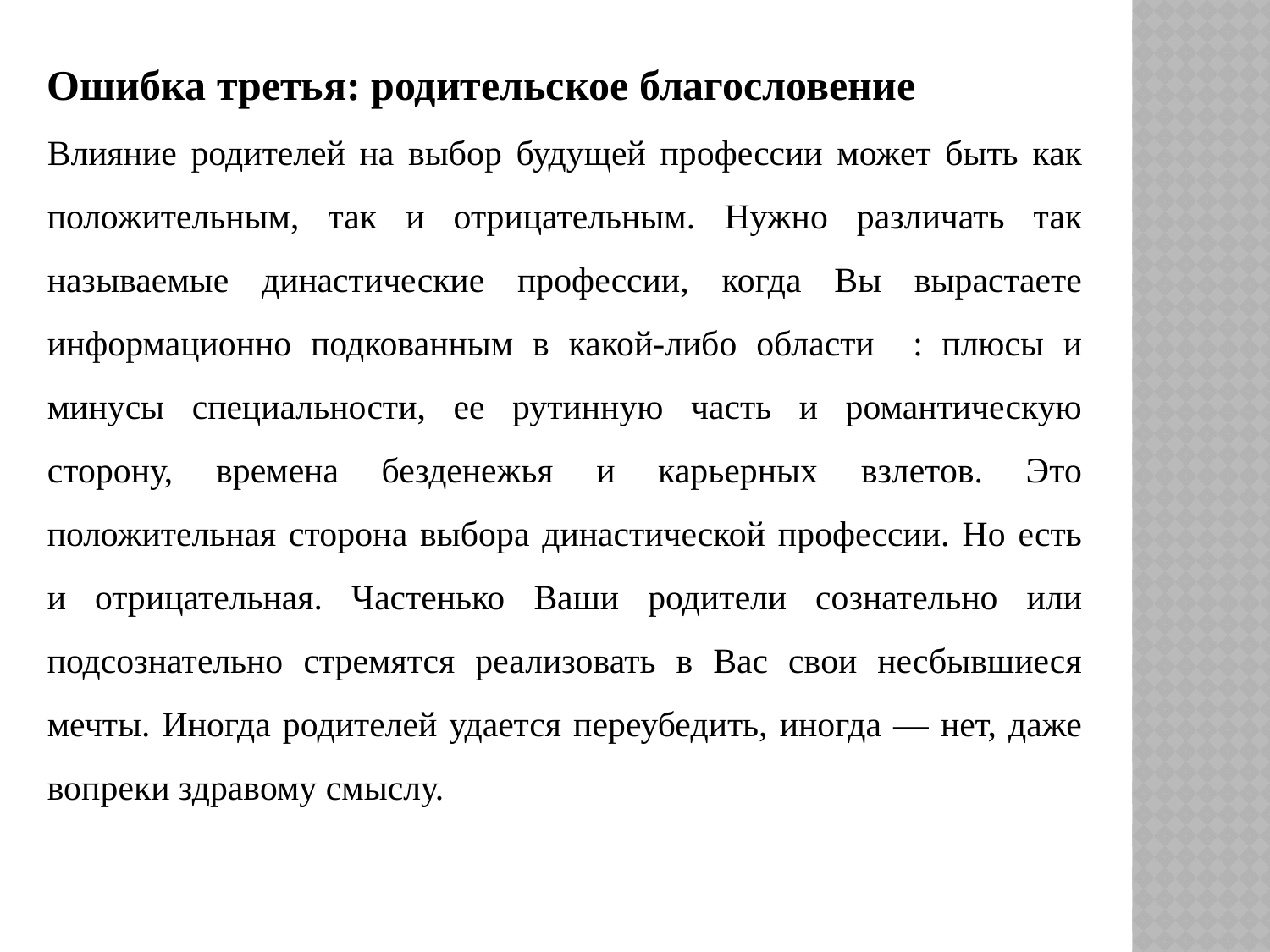

Ошибка третья: родительское благословение
Влияние родителей на выбор будущей профессии может быть как положительным, так и отрицательным. Нужно различать так называемые династические профессии, когда Вы вырастаете информационно подкованным в какой-либо области  : плюсы и минусы специальности, ее рутинную часть и романтическую сторону, времена безденежья и карьерных взлетов. Это положительная сторона выбора династической профессии. Но есть и отрицательная. Частенько Ваши родители сознательно или подсознательно стремятся реализовать в Вас свои несбывшиеся мечты. Иногда родителей удается переубедить, иногда — нет, даже вопреки здравому смыслу.